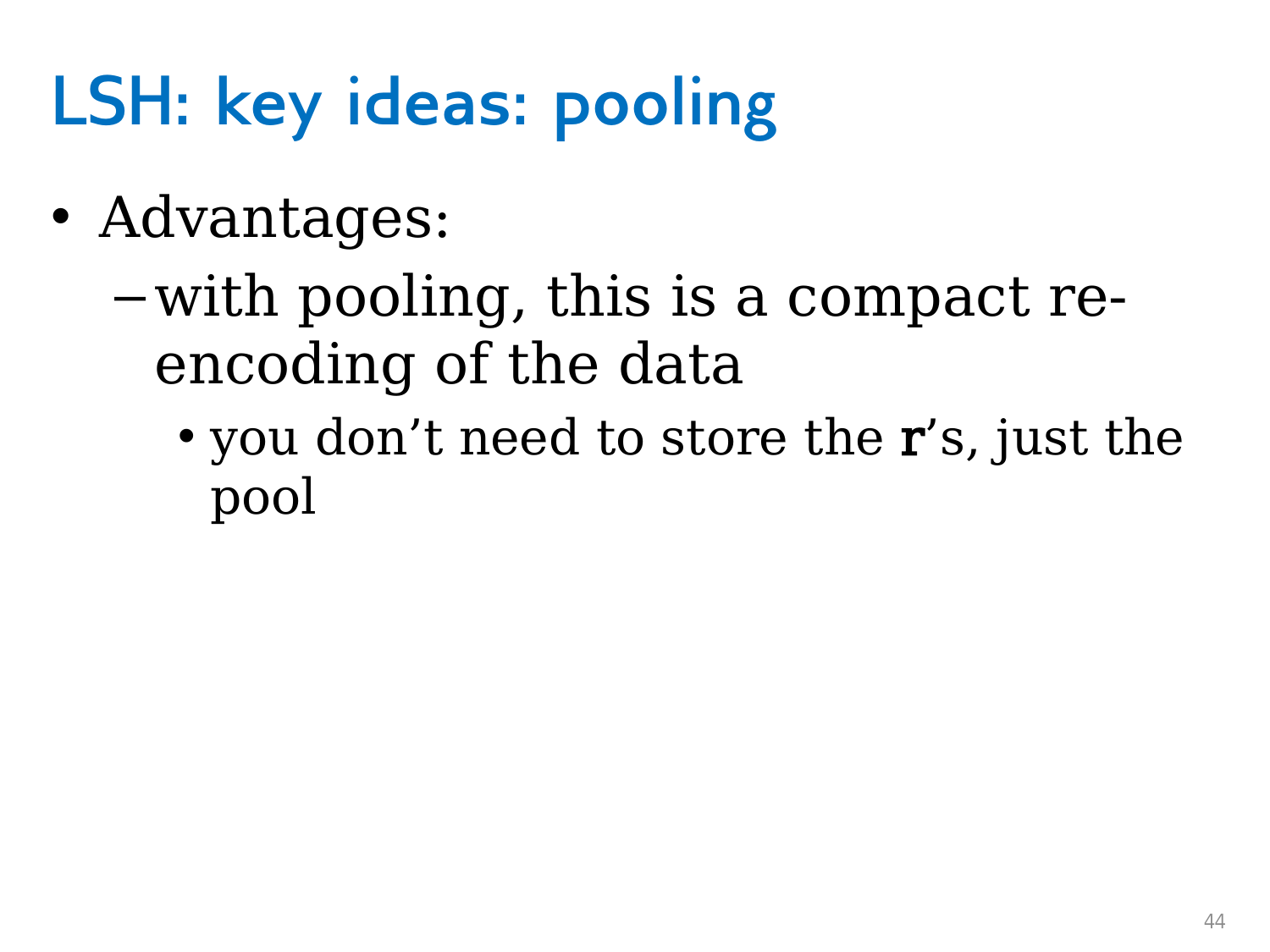

# LSH: key ideas: pooling
Advantages:
with pooling, this is a compact re-encoding of the data
you don’t need to store the r’s, just the pool

44